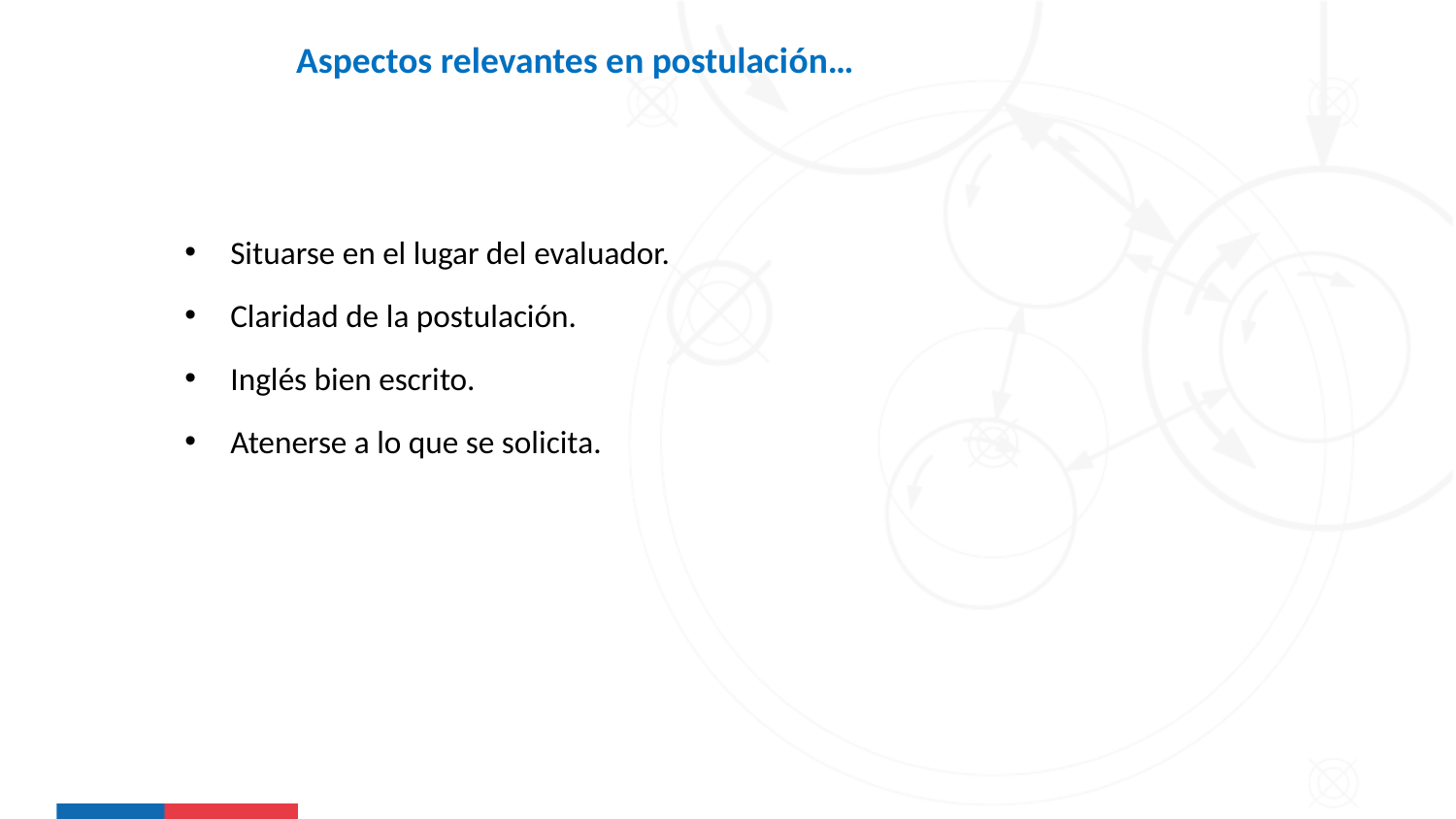

Aspectos relevantes en postulación…

Situarse en el lugar del evaluador.
Claridad de la postulación.
Inglés bien escrito.
Atenerse a lo que se solicita.